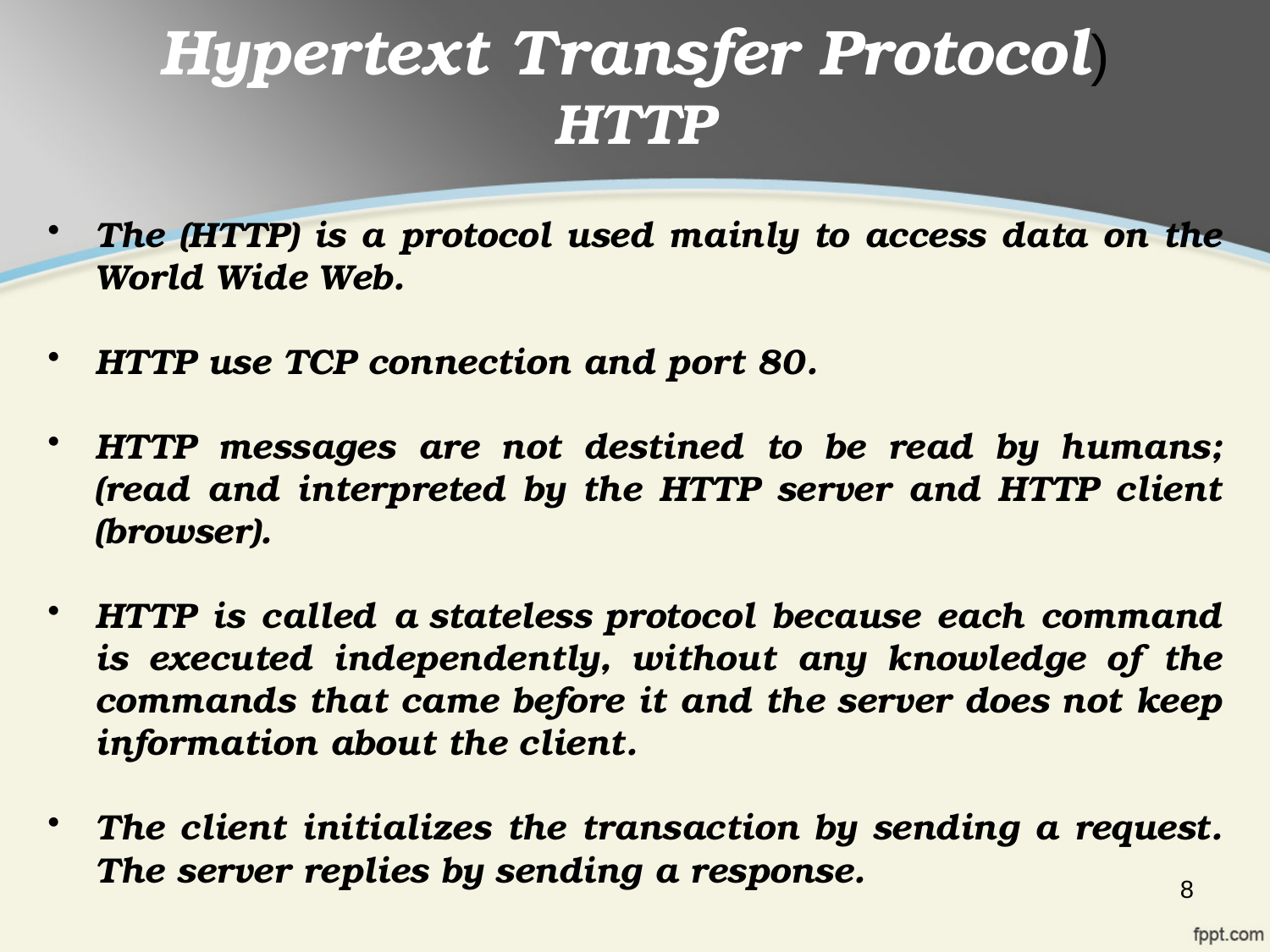

# Hypertext Transfer Protocol) HTTP
The (HTTP) is a protocol used mainly to access data on the World Wide Web.

HTTP use TCP connection and port 80.

HTTP messages are not destined to be read by humans; (read and interpreted by the HTTP server and HTTP client (browser).

HTTP is called a stateless protocol because each command is executed independently, without any knowledge of the commands that came before it and the server does not keep information about the client.

The client initializes the transaction by sending a request. The server replies by sending a response.

8